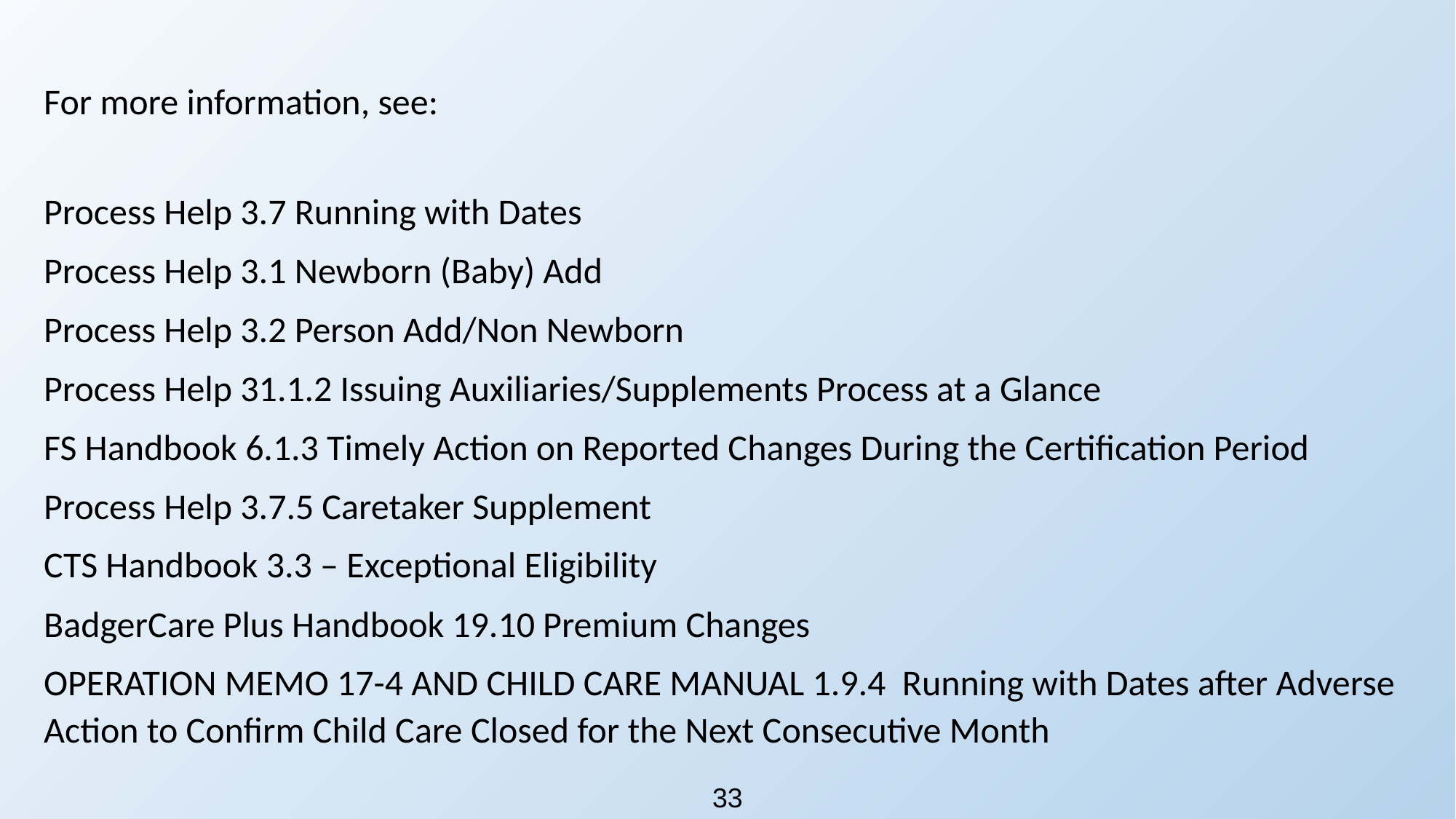

For more information, see:

Process Help 3.7 Running with Dates
Process Help 3.1 Newborn (Baby) Add
Process Help 3.2 Person Add/Non Newborn
Process Help 31.1.2 Issuing Auxiliaries/Supplements Process at a Glance
FS Handbook 6.1.3 Timely Action on Reported Changes During the Certification Period
Process Help 3.7.5 Caretaker Supplement
CTS Handbook 3.3 – Exceptional Eligibility
BadgerCare Plus Handbook 19.10 Premium Changes
OPERATION MEMO 17-4 AND CHILD CARE MANUAL 1.9.4  Running with Dates after Adverse Action to Confirm Child Care Closed for the Next Consecutive Month

33